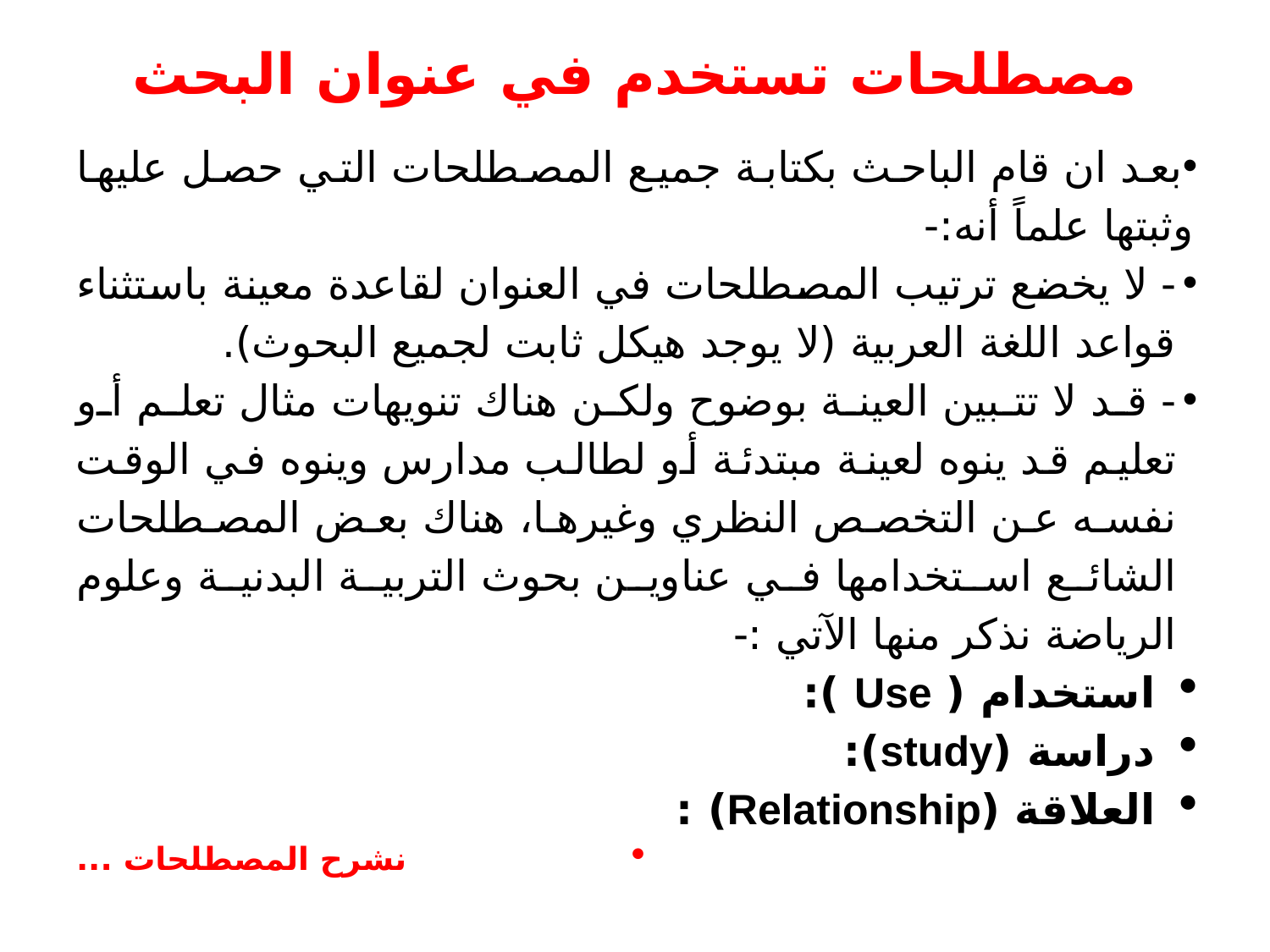

# مصطلحات تستخدم في عنوان البحث
بعد ان قام الباحث بكتابة جميع المصطلحات التي حصل عليها وثبتها علماً أنه:-
- لا يخضع ترتيب المصطلحات في العنوان لقاعدة معينة باستثناء قواعد اللغة العربية (لا يوجد هيكل ثابت لجميع البحوث).
- قد لا تتبين العينة بوضوح ولكن هناك تنويهات مثال تعلم أو تعليم قد ينوه لعينة مبتدئة أو لطالب مدارس وينوه في الوقت نفسه عن التخصص النظري وغيرها، هناك بعض المصطلحات الشائع استخدامها في عناوين بحوث التربية البدنية وعلوم الرياضة نذكر منها الآتي :-
استخدام ( Use ):
دراسة (study):
العلاقة (Relationship) :
نشرح المصطلحات ...